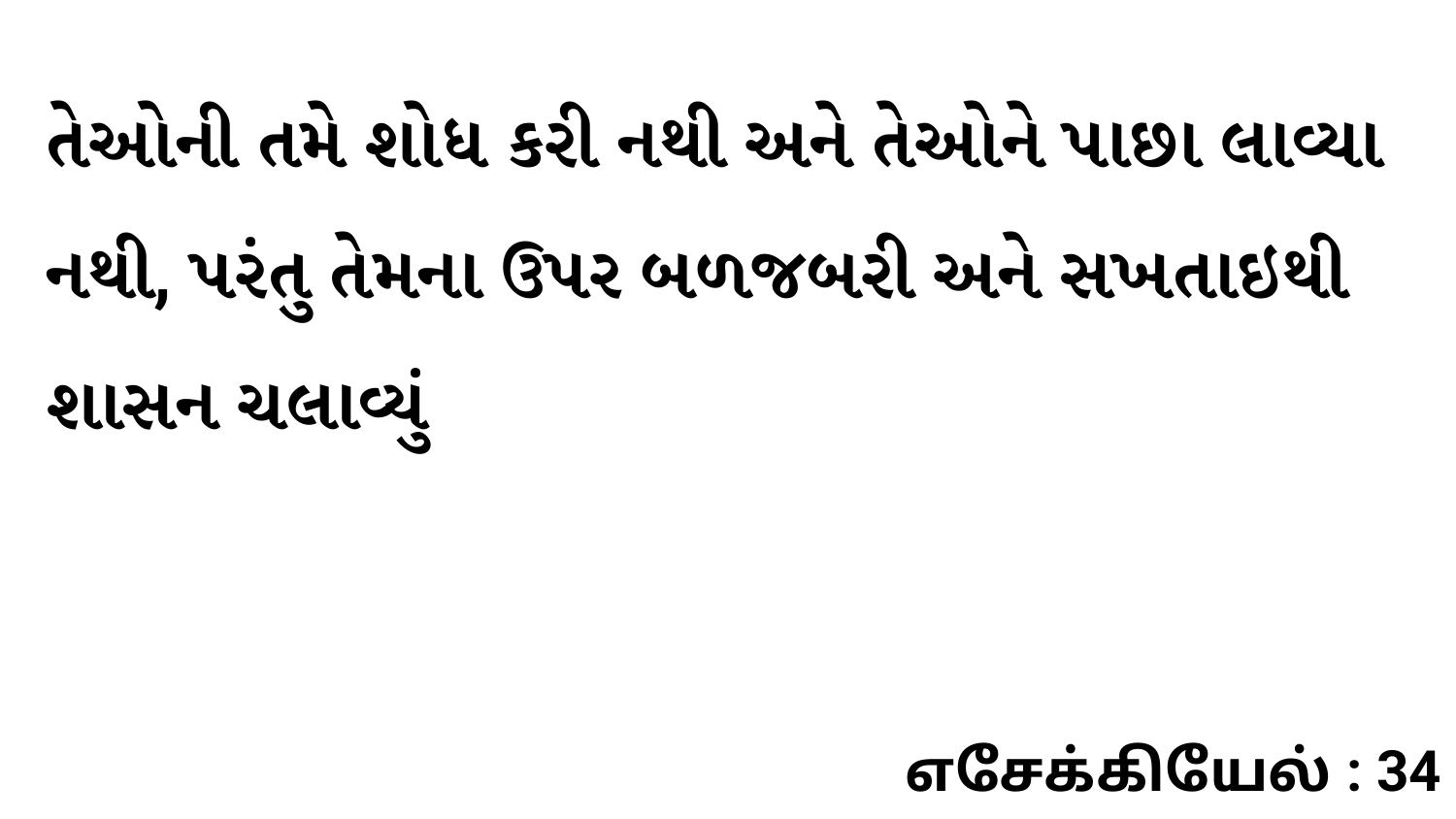

તેઓની તમે શોધ કરી નથી અને તેઓને પાછા લાવ્યા નથી, પરંતુ તેમના ઉપર બળજબરી અને સખતાઇથી શાસન ચલાવ્યું
எசேக்கியேல் : 34